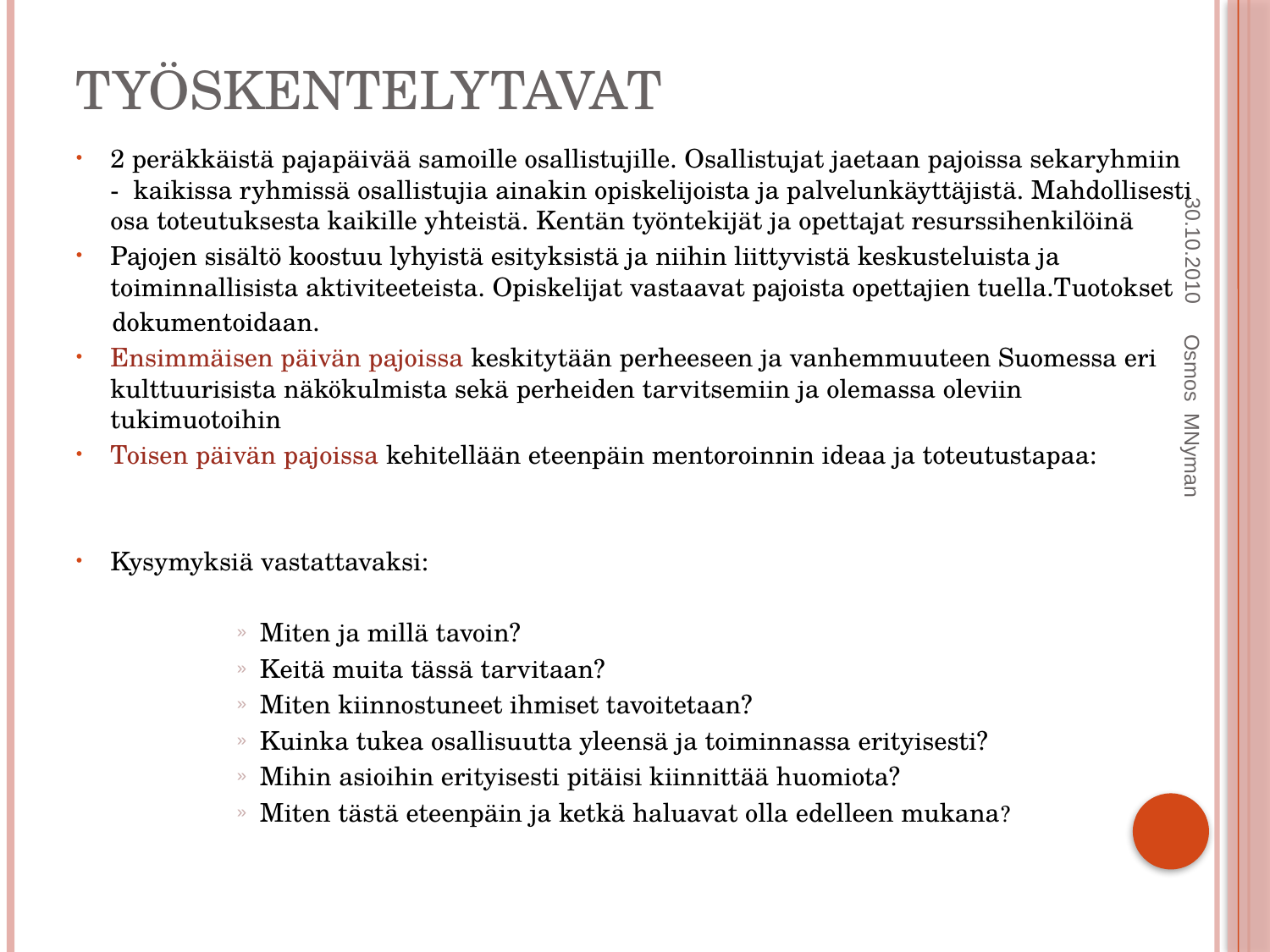

# Työskentelytavat
2 peräkkäistä pajapäivää samoille osallistujille. Osallistujat jaetaan pajoissa sekaryhmiin -  kaikissa ryhmissä osallistujia ainakin opiskelijoista ja palvelunkäyttäjistä. Mahdollisesti osa toteutuksesta kaikille yhteistä. Kentän työntekijät ja opettajat resurssihenkilöinä
Pajojen sisältö koostuu lyhyistä esityksistä ja niihin liittyvistä keskusteluista ja toiminnallisista aktiviteeteista. Opiskelijat vastaavat pajoista opettajien tuella.Tuotokset
     dokumentoidaan.
Ensimmäisen päivän pajoissa keskitytään perheeseen ja vanhemmuuteen Suomessa eri kulttuurisista näkökulmista sekä perheiden tarvitsemiin ja olemassa oleviin tukimuotoihin
Toisen päivän pajoissa kehitellään eteenpäin mentoroinnin ideaa ja toteutustapaa:

Kysymyksiä vastattavaksi:

Miten ja millä tavoin?
Keitä muita tässä tarvitaan?
Miten kiinnostuneet ihmiset tavoitetaan?
Kuinka tukea osallisuutta yleensä ja toiminnassa erityisesti?
Mihin asioihin erityisesti pitäisi kiinnittää huomiota?
Miten tästä eteenpäin ja ketkä haluavat olla edelleen mukana?
30.10.2010
Osmos  MNyman